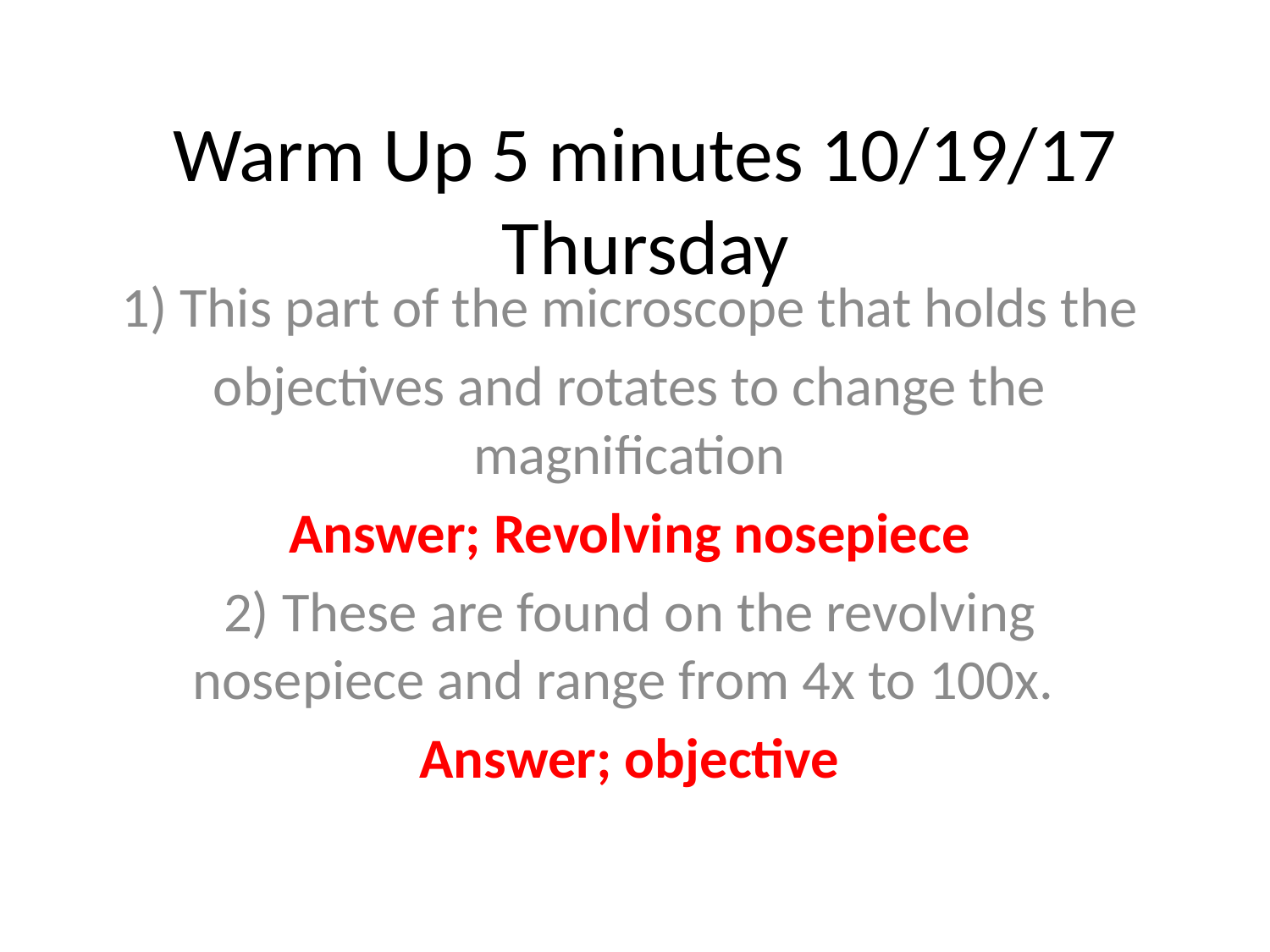

# Warm Up 5 minutes 10/19/17 Thursday
1) This part of the microscope that holds the
objectives and rotates to change the magnification
Answer; Revolving nosepiece
2) These are found on the revolving nosepiece and range from 4x to 100x.
Answer; objective